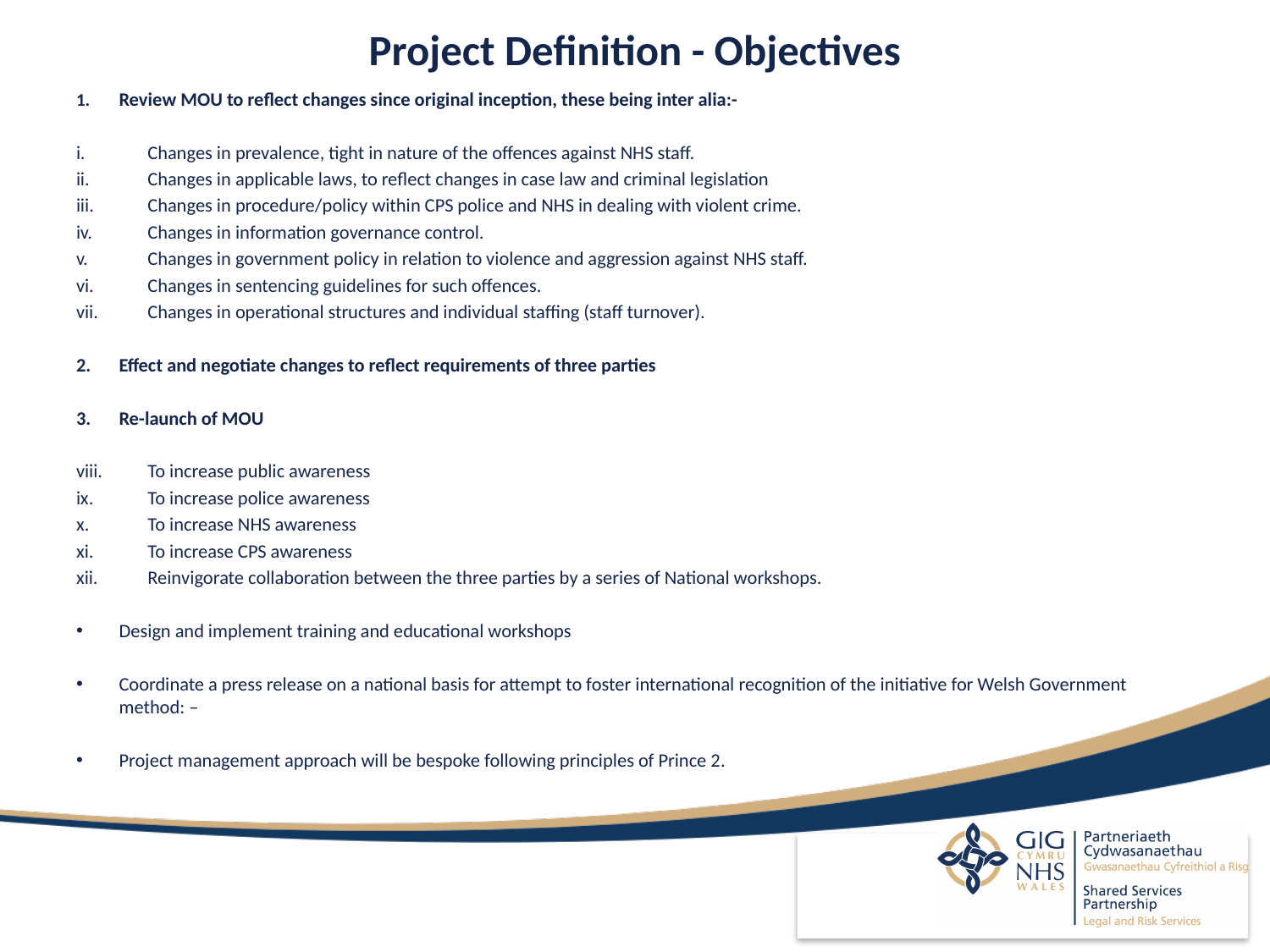

# Project Definition - Objectives
1.	Review MOU to reflect changes since original inception, these being inter alia:-

Changes in prevalence, tight in nature of the offences against NHS staff.
Changes in applicable laws, to reflect changes in case law and criminal legislation
Changes in procedure/policy within CPS police and NHS in dealing with violent crime.
Changes in information governance control.
Changes in government policy in relation to violence and aggression against NHS staff.
Changes in sentencing guidelines for such offences.
Changes in operational structures and individual staffing (staff turnover).

2. 	Effect and negotiate changes to reflect requirements of three parties

3. 	Re-launch of MOU

To increase public awareness
To increase police awareness
To increase NHS awareness
To increase CPS awareness
Reinvigorate collaboration between the three parties by a series of National workshops.

Design and implement training and educational workshops

Coordinate a press release on a national basis for attempt to foster international recognition of the initiative for Welsh Government method: –

Project management approach will be bespoke following principles of Prince 2.